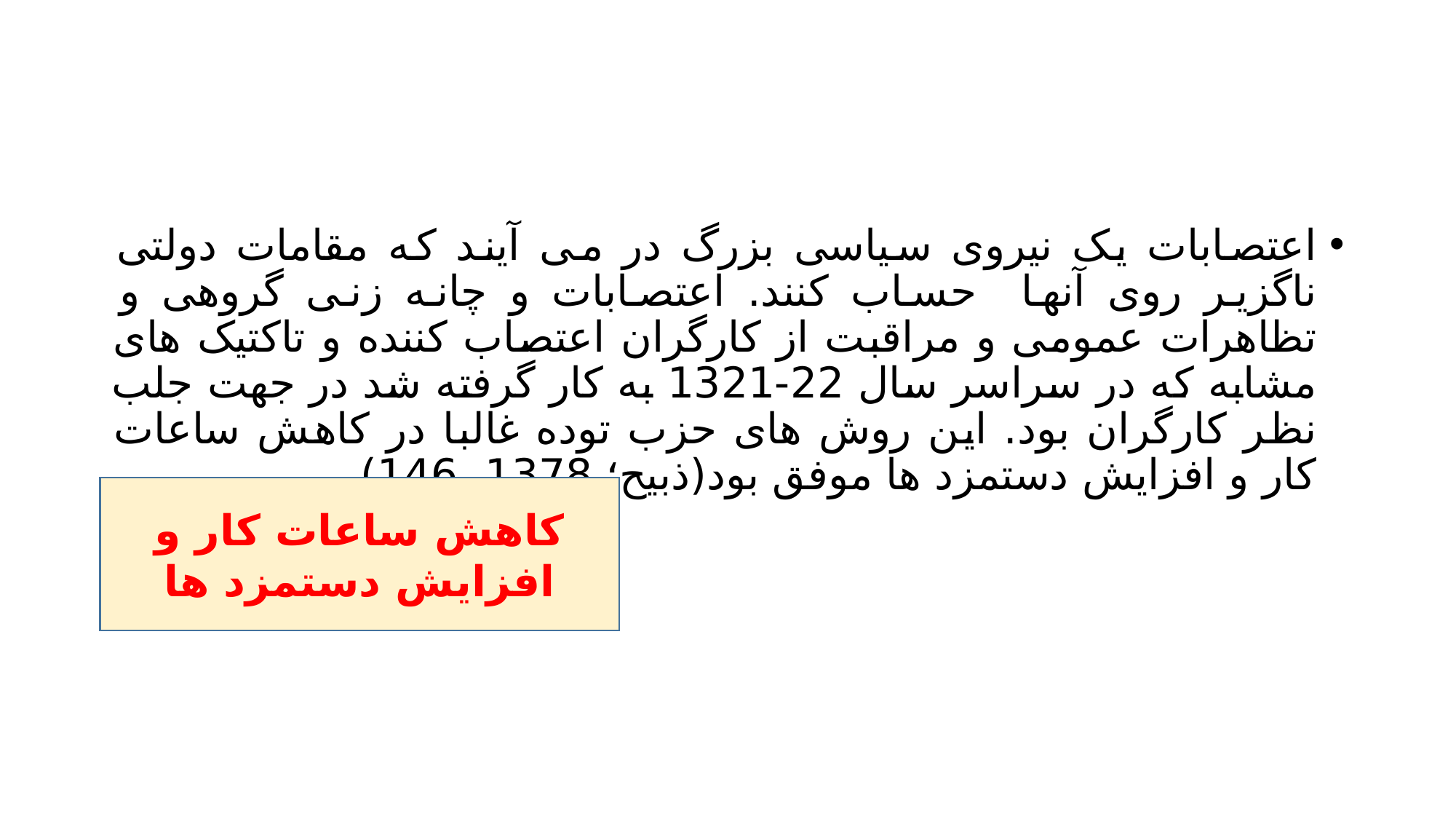

#
اعتصابات یک نیروی سیاسی بزرگ در می آیند که مقامات دولتی ناگزیر روی آنها  حساب کنند. اعتصابات و چانه زنی گروهی و تظاهرات عمومی و مراقبت از کارگران اعتصاب کننده و تاکتیک های مشابه که در سراسر سال 22-1321 به کار گرفته شد در جهت جلب نظر کارگران بود. این روش های حزب توده غالبا در کاهش ساعات کار و افزایش دستمزد ها موفق بود(ذبیح؛ 1378، 146)

کاهش ساعات کار و افزایش دستمزد ها